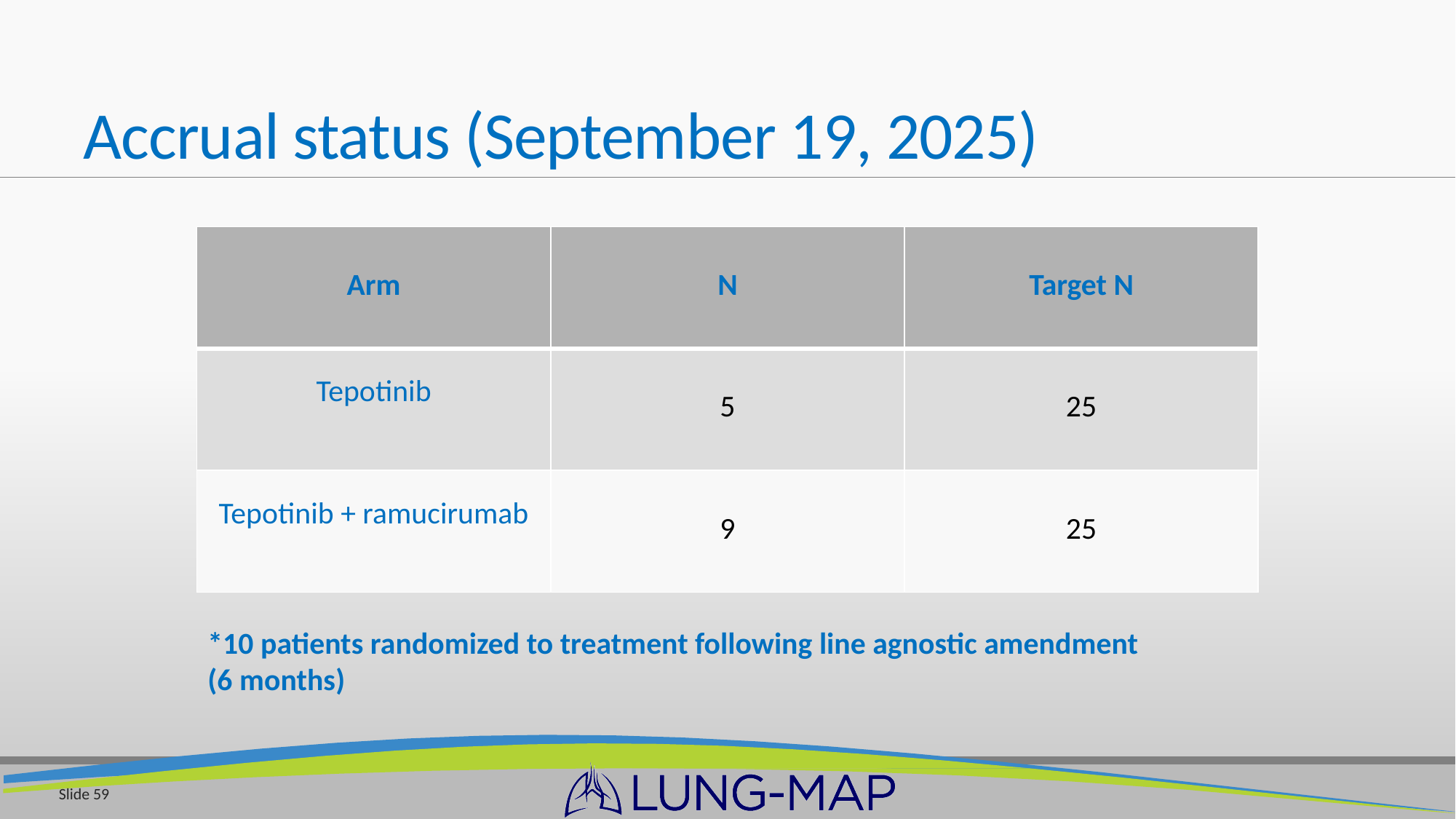

# Accrual status (September 19, 2025)
| Arm | N | Target N |
| --- | --- | --- |
| Tepotinib | 5 | 25 |
| Tepotinib + ramucirumab | 9 | 25 |
*10 patients randomized to treatment following line agnostic amendment (6 months)
Slide 59